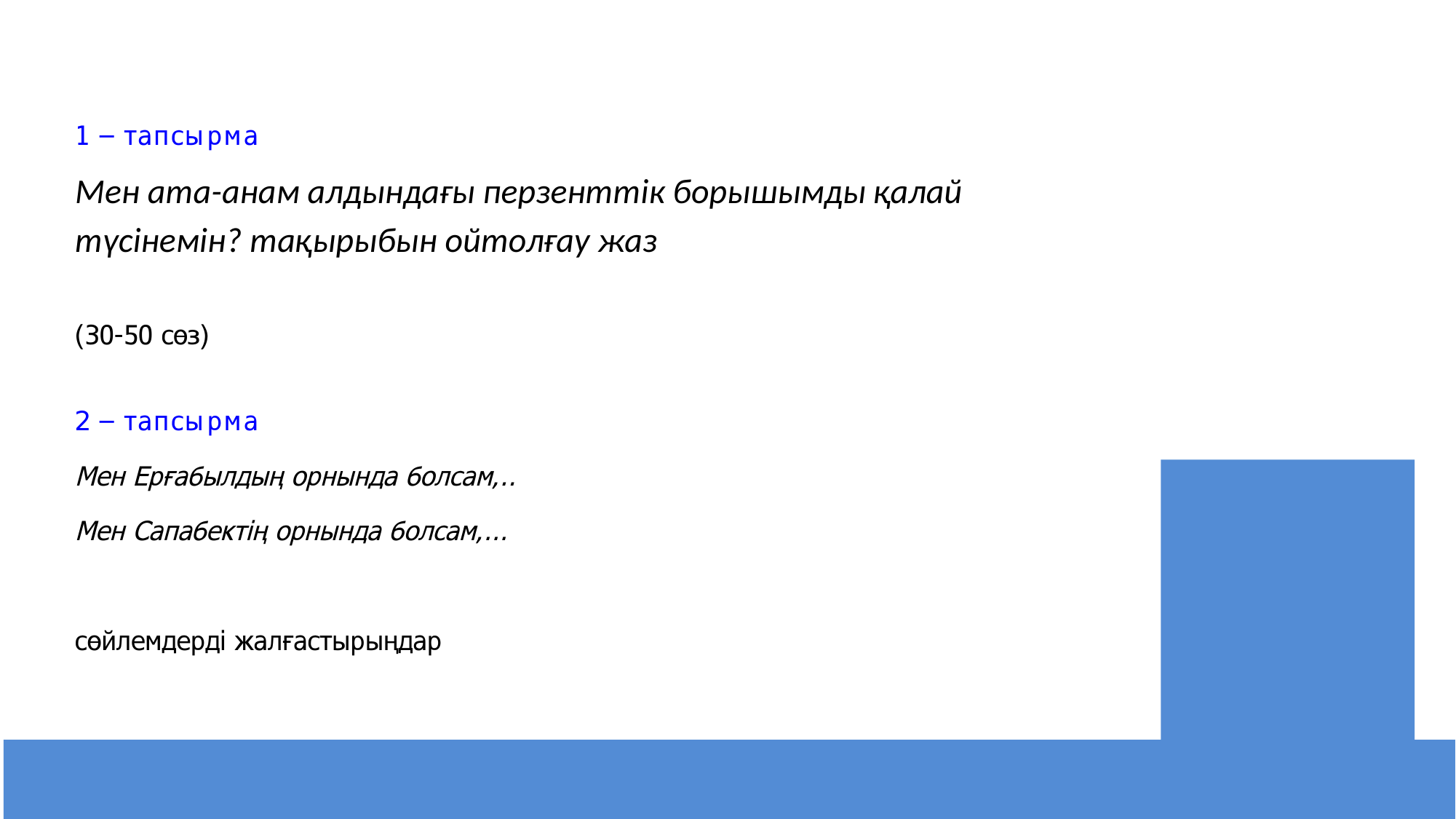

5

1 – тапсырма
Мен ата-анам алдындағы перзенттік борышымды қалай түсінемін? тақырыбын ойтолғау жаз

(30-50 cөз)

2 – тапсырма
Мен Ерғабылдың орнында болсам,..
Мен Сапабектің орнында болсам,...

сөйлемдерді жалғастырыңдар